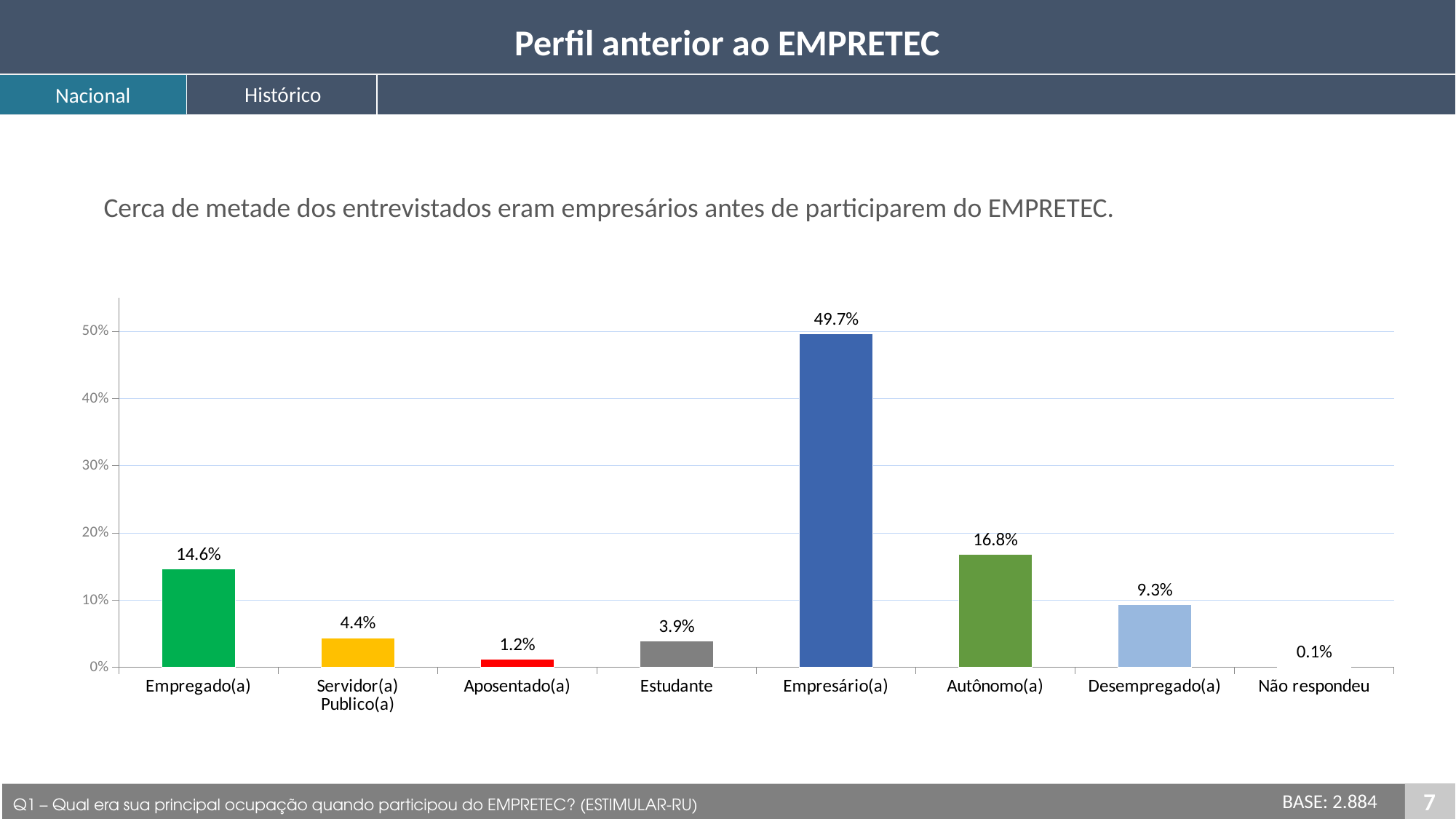

Perfil anterior ao EMPRETEC
Histórico
Nacional
Cerca de metade dos entrevistados eram empresários antes de participarem do EMPRETEC.

### Chart

| Category | Série 1 |
|---|---|
| Empregado(a) | 0.146 |
| Servidor(a) Publico(a) | 0.044 |
| Aposentado(a) | 0.012 |
| Estudante | 0.039 |
| Empresário(a) | 0.497 |
| Autônomo(a) | 0.168 |
| Desempregado(a) | 0.093 |
| Não respondeu | 0.001 |
7
BASE: 2.884

Q1 – Qual era sua principal ocupação quando participou do EMPRETEC? (ESTIMULAR-RU)